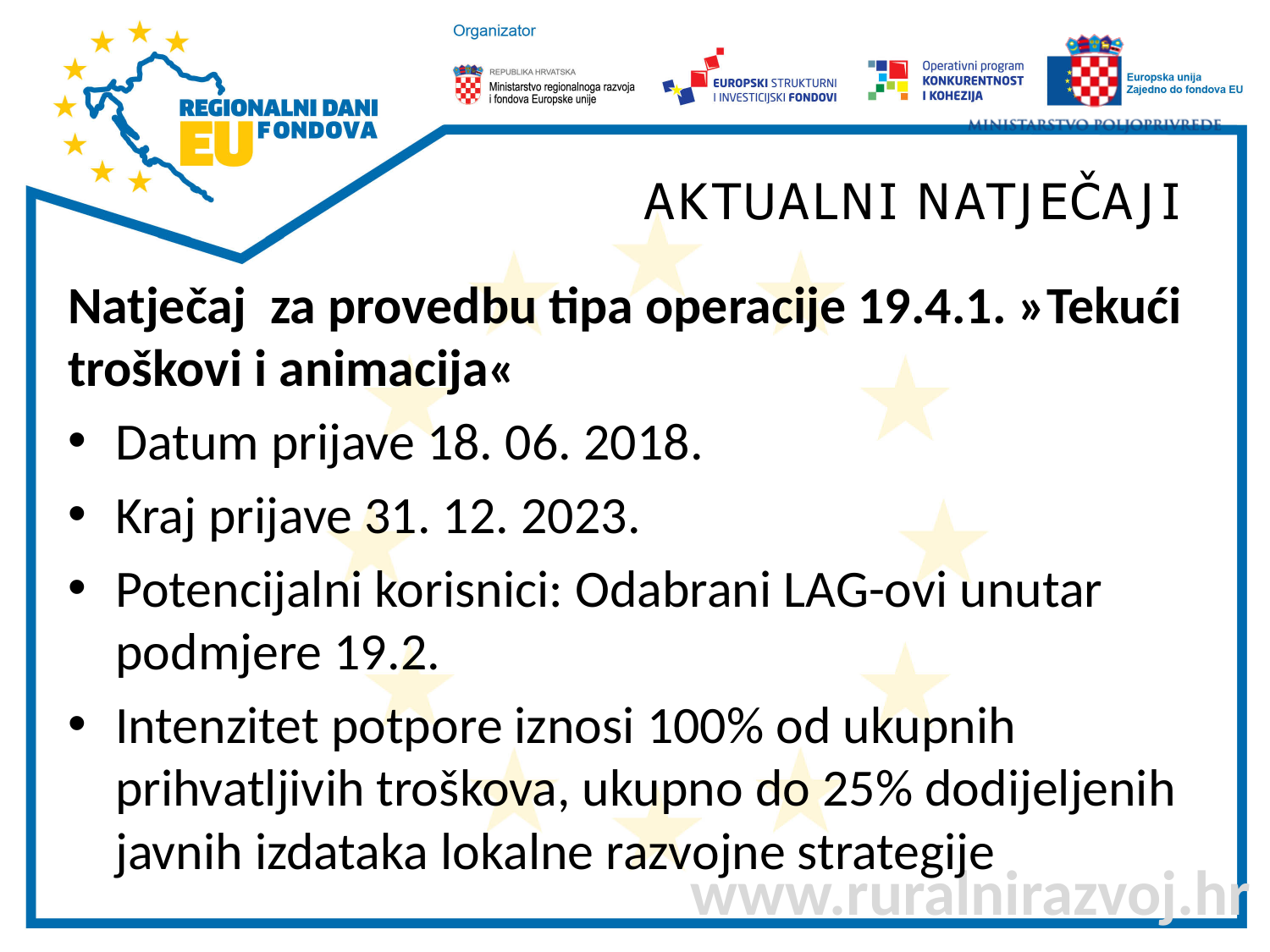

# AKTUALNI NATJEČAJI
Natječaj  za provedbu tipa operacije 19.4.1. »Tekući troškovi i animacija«
Datum prijave 18. 06. 2018.
Kraj prijave 31. 12. 2023.
Potencijalni korisnici: Odabrani LAG-ovi unutar podmjere 19.2.
Intenzitet potpore iznosi 100% od ukupnih prihvatljivih troškova, ukupno do 25% dodijeljenih javnih izdataka lokalne razvojne strategije